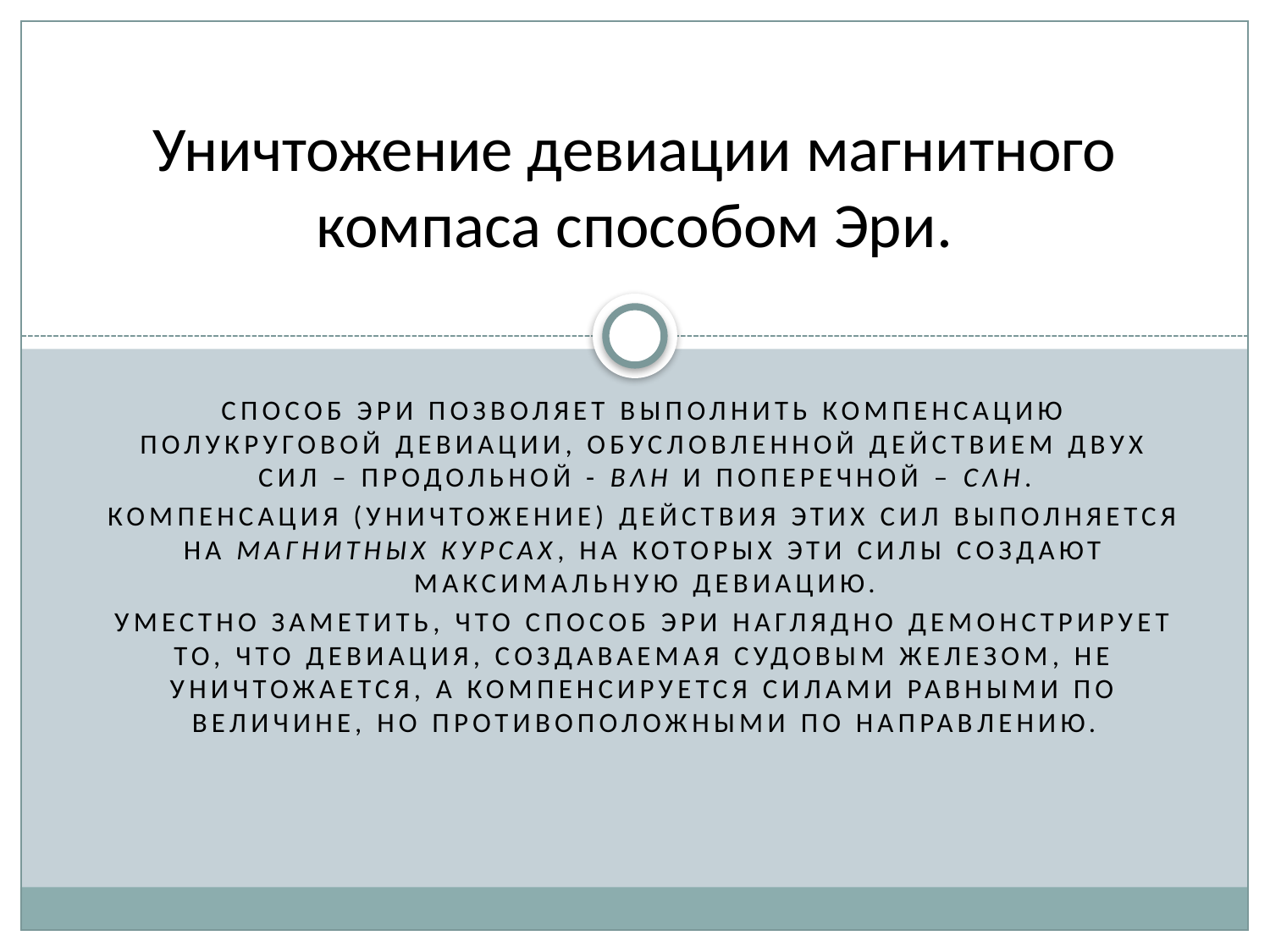

# Уничтожение девиации магнитного компаса способом Эри.
Способ Эри позволяет выполнить компенсацию полукруговой девиации, обусловленной действием двух сил – продольной - ВλН и поперечной – СλН.
Компенсация (уничтожение) действия этих сил выполняется на магнитных курсах, на которых эти силы создают максимальную девиацию.
Уместно заметить, что способ Эри наглядно демонстрирует то, что девиация, создаваемая судовым железом, не уничтожается, а компенсируется силами равными по величине, но противоположными по направлению.